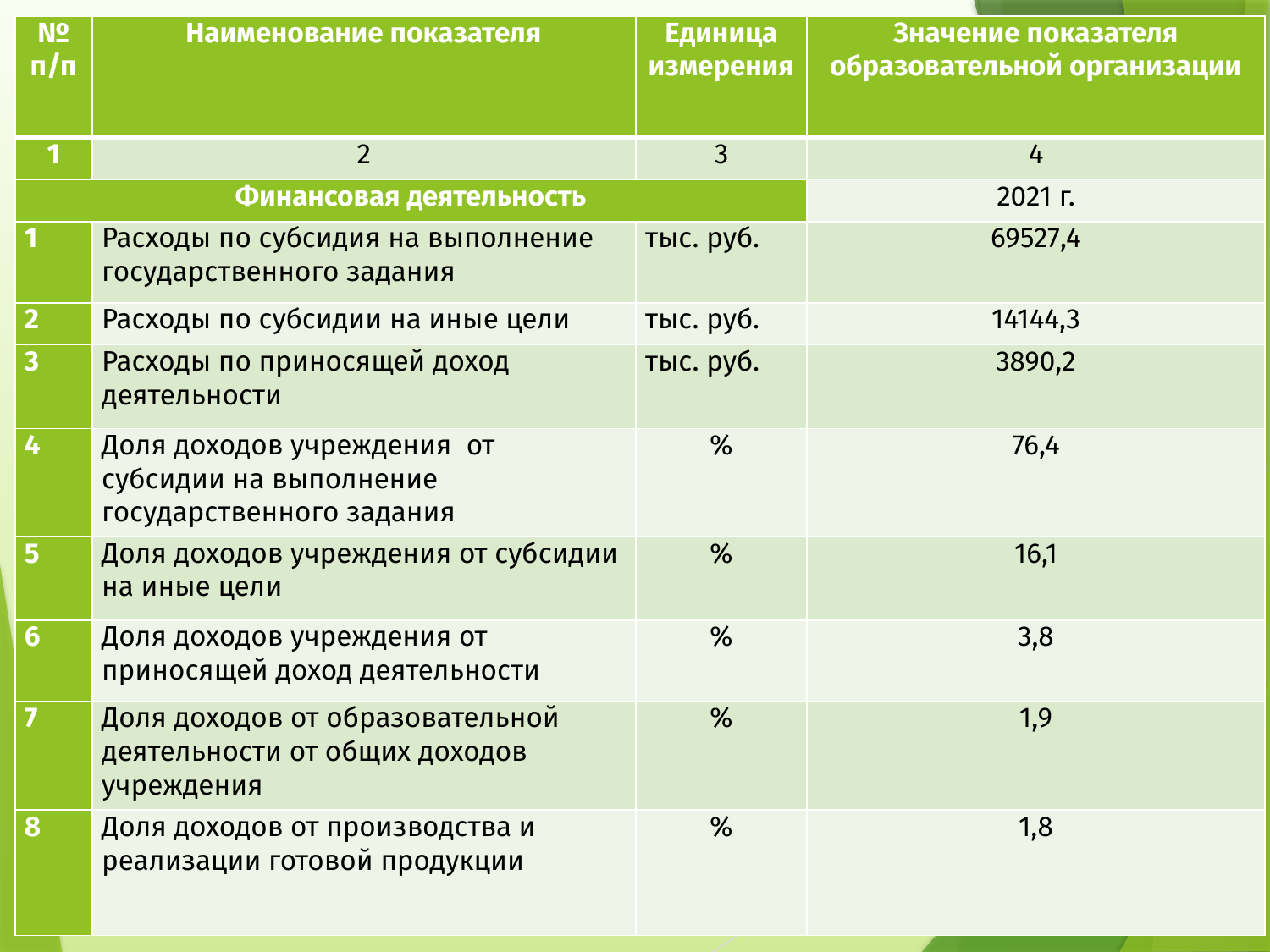

| № п/п | Наименование показателя | Единица измерения | Значение показателя образовательной организации |
| --- | --- | --- | --- |
| 1 | 2 | 3 | 4 |
| Финансовая деятельность |  |  | 2021 г. |
| 1 | Расходы по субсидия на выполнение государственного задания | тыс. руб. | 69527,4 |
| 2 | Расходы по субсидии на иные цели | тыс. руб. | 14144,3 |
| 3 | Расходы по приносящей доход деятельности | тыс. руб. | 3890,2 |
| 4 | Доля доходов учреждения от субсидии на выполнение государственного задания | % | 76,4 |
| 5 | Доля доходов учреждения от субсидии на иные цели | % | 16,1 |
| 6 | Доля доходов учреждения от приносящей доход деятельности | % | 3,8 |
| 7 | Доля доходов от образовательной деятельности от общих доходов учреждения | % | 1,9 |
| 8 | Доля доходов от производства и реализации готовой продукции | % | 1,8 |
1